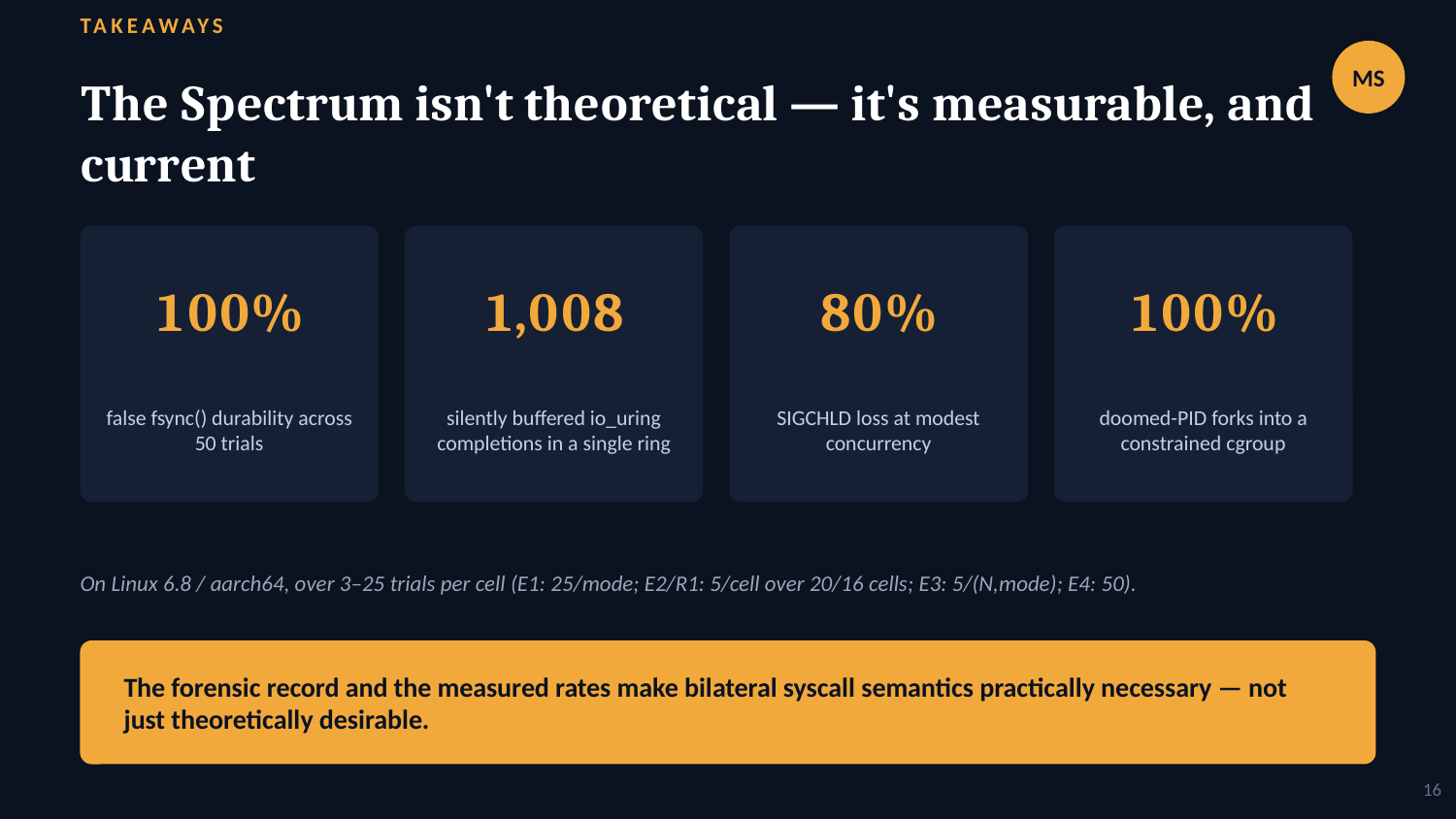

TAKEAWAYS

MS
The Spectrum isn't theoretical — it's measurable, and current

100%
1,008
80%
100%
false fsync() durability across 50 trials
silently buffered io_uring completions in a single ring
SIGCHLD loss at modest concurrency
doomed-PID forks into a constrained cgroup
On Linux 6.8 / aarch64, over 3–25 trials per cell (E1: 25/mode; E2/R1: 5/cell over 20/16 cells; E3: 5/(N,mode); E4: 50).

The forensic record and the measured rates make bilateral syscall semantics practically necessary — not just theoretically desirable.
16